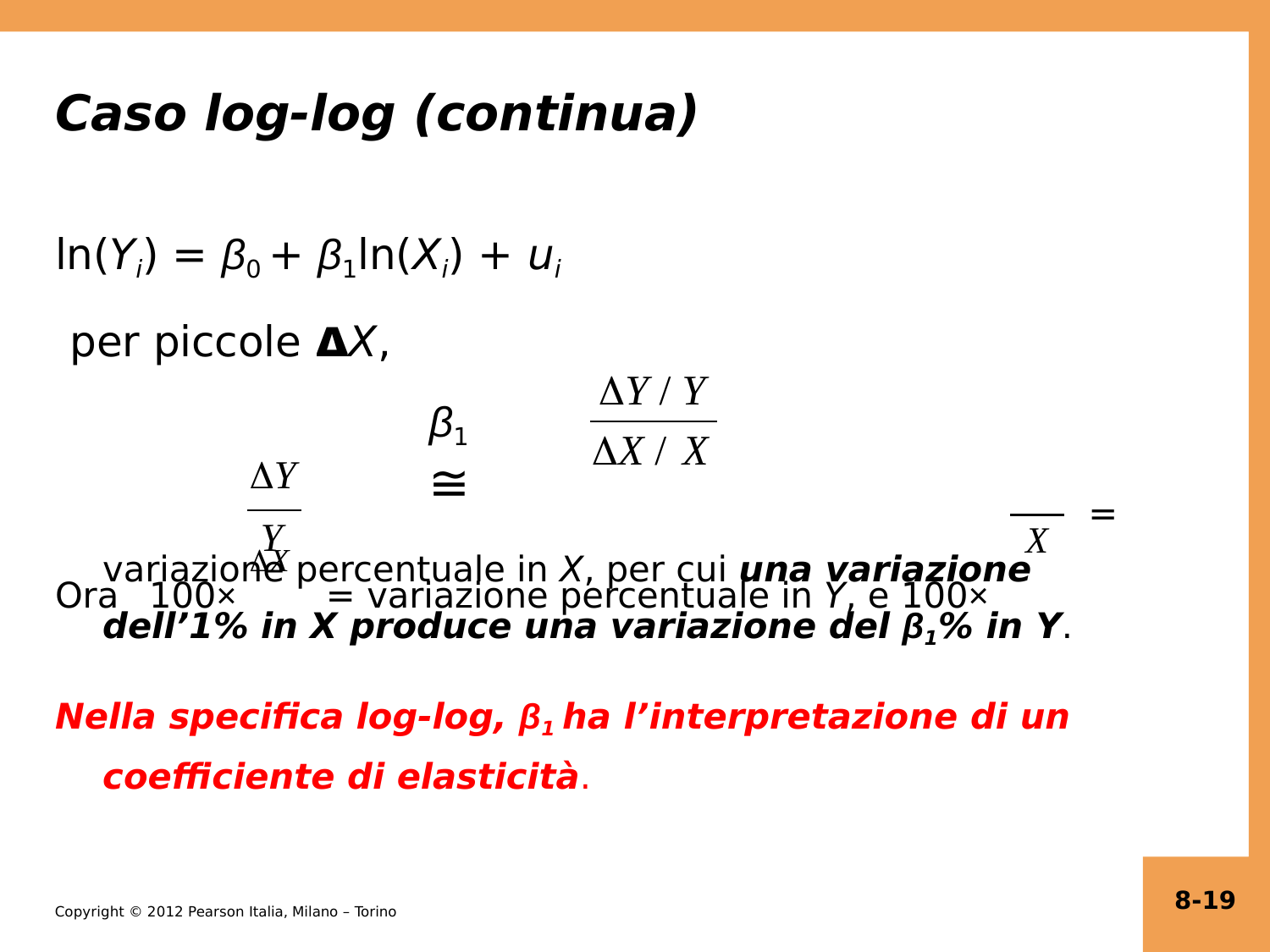

# Caso log-log (continua)
ln(Yi) = β0 + β1ln(Xi) + ui
per piccole ΔX,
ΔY / Y
β1 ≅
ΔX / X

ΔY	ΔX
Ora	100×	= variazione percentuale in Y, e 100×
=
Y

X

variazione percentuale in X, per cui una variazione
dell’1% in X produce una variazione del β1% in Y.
Nella specifica log-log, β1 ha l’interpretazione di un
coefficiente di elasticità.
8-19
Copyright © 2012 Pearson Italia, Milano – Torino